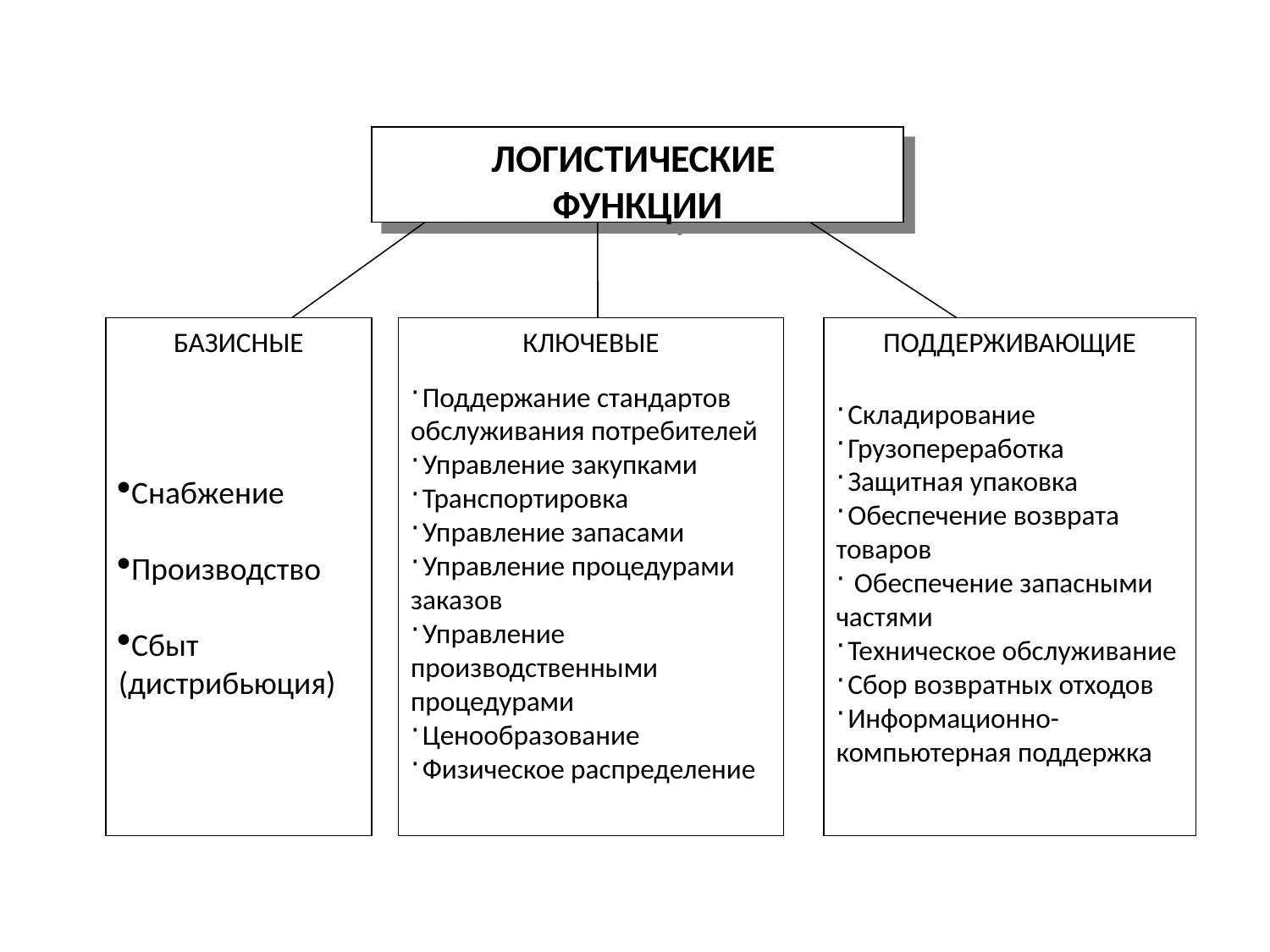

ЛОГИСТИЧЕСКИЕ
ФУНКЦИИ

БАЗИСНЫЕ

Снабжение

Производство

Сбыт (дистрибьюция)
КЛЮЧЕВЫЕ

Поддержание стандартов обслуживания потребителей
Управление закупками
Транспортировка
Управление запасами
Управление процедурами заказов
Управление производственными процедурами
Ценообразование
Физическое распределение
ПОДДЕРЖИВАЮЩИЕ

Складирование
Грузопереработка
Защитная упаковка
Обеспечение возврата товаров
 Обеспечение запасными частями
Техническое обслуживание
Сбор возвратных отходов
Информационно-компьютерная поддержка